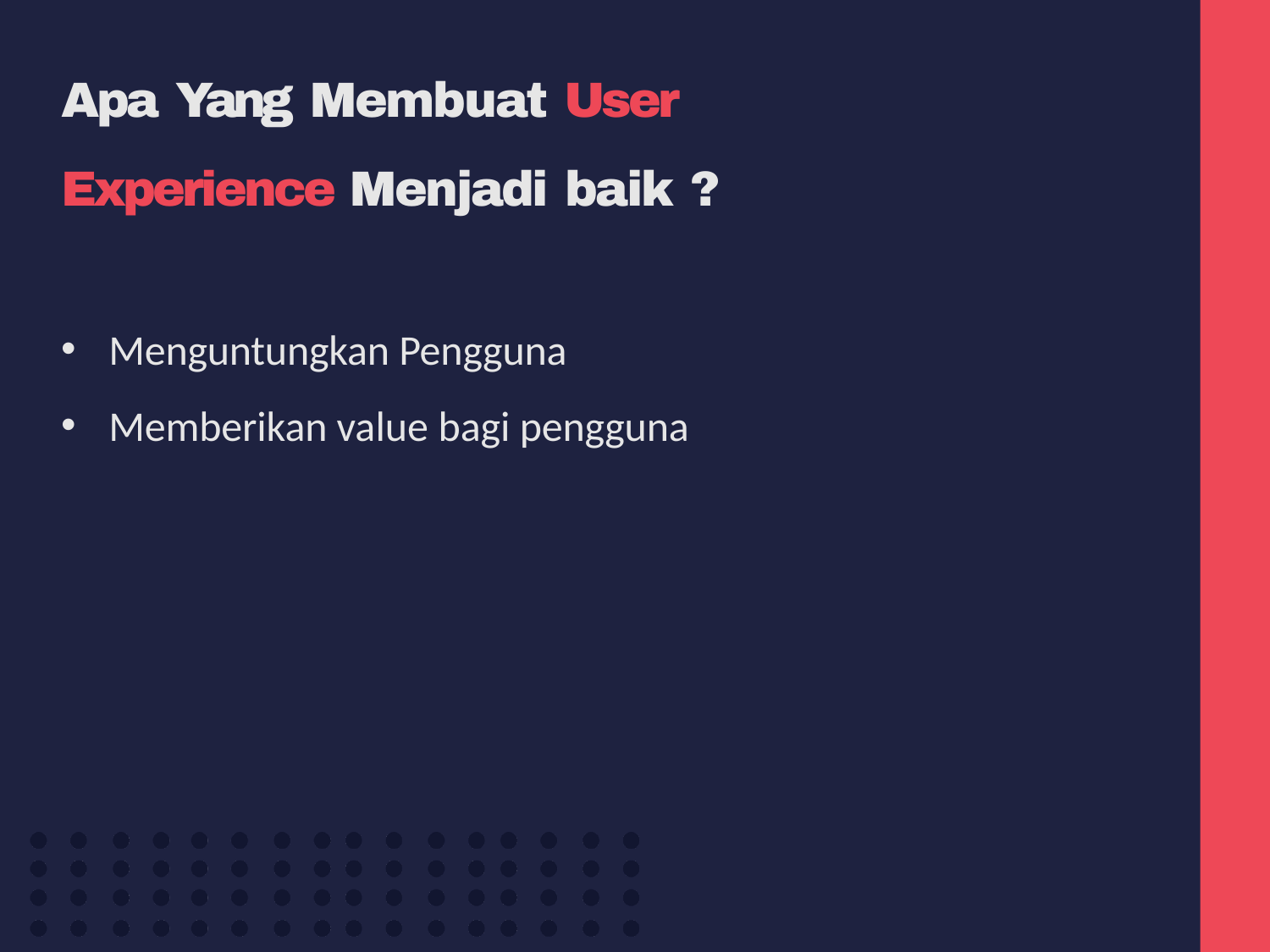

# Apa Yang Membuat User Experience Menjadi baik ?
Menguntungkan Pengguna
Memberikan value bagi pengguna